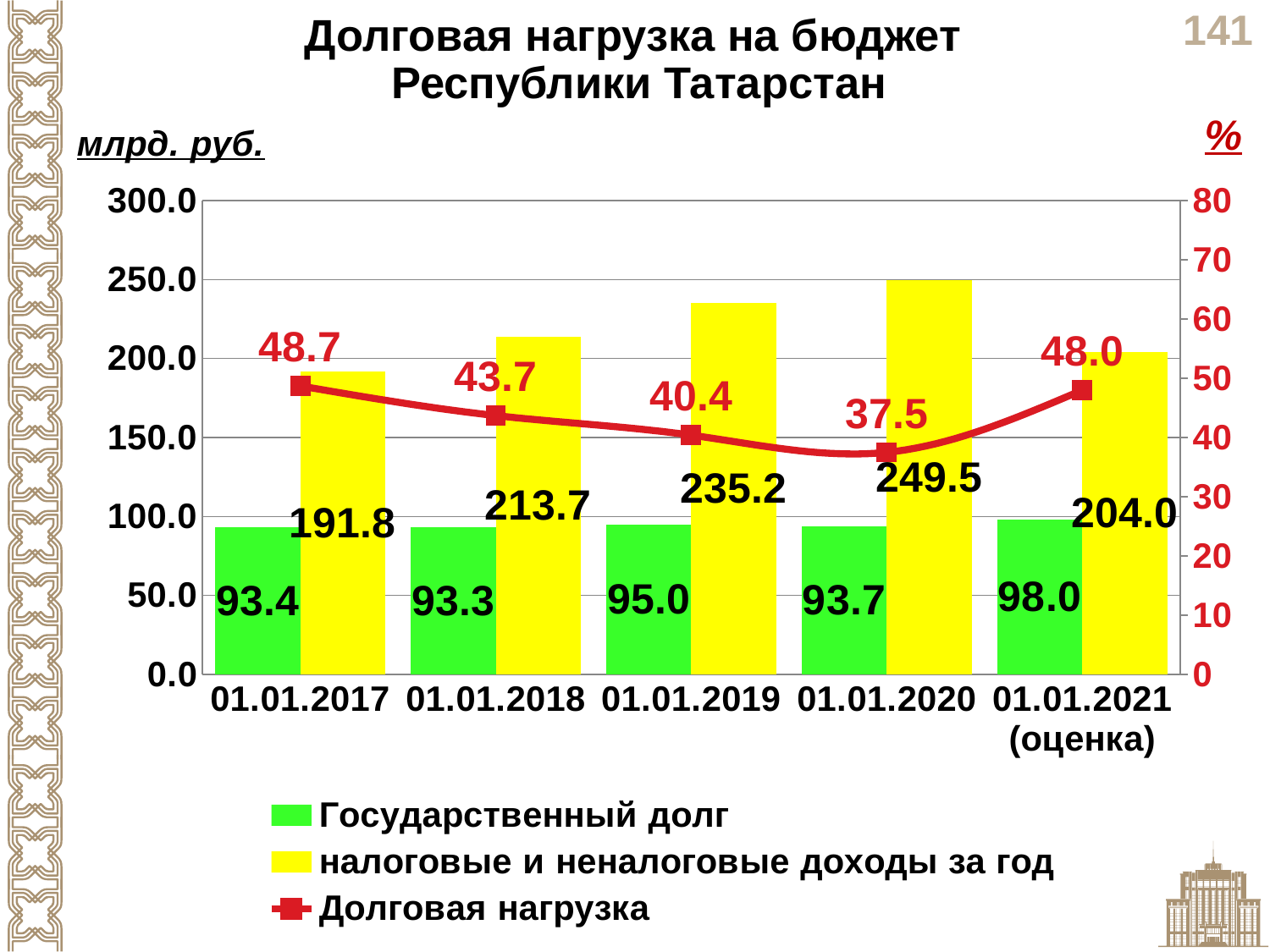

Долговая нагрузка на бюджет
 Республики Татарстан

### Chart

| Category | Государственный долг | налоговые и неналоговые доходы за год | Долговая нагрузка |
|---|---|---|---|
| 01.01.2017 | 93.4 | 191.8 | 48.7 |
| 01.01.2018 | 93.3 | 213.7 | 43.7 |
| 01.01.2019 | 95.0 | 235.2 | 40.4 |
| 01.01.2020 | 93.7 | 249.5 | 37.5 |
| 01.01.2021 (оценка) | 98.0 | 204.0 | 48.0 |
%